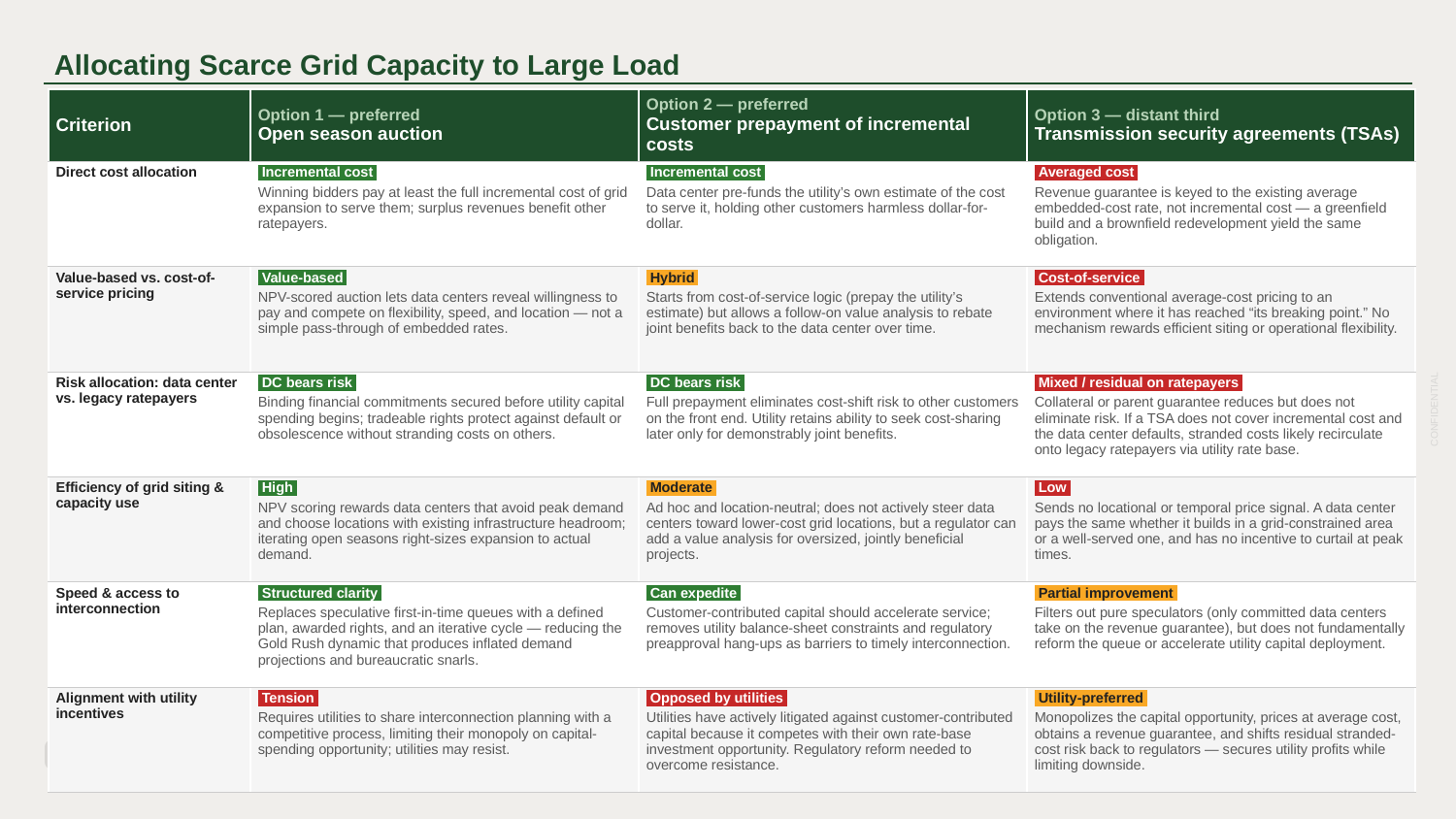

Allocating Scarce Grid Capacity to Large Load
| Criterion | Option 1 — preferred Open season auction | Option 2 — preferred Customer prepayment of incremental costs | Option 3 — distant third Transmission security agreements (TSAs) |
| --- | --- | --- | --- |
| Direct cost allocation | Incremental cost Winning bidders pay at least the full incremental cost of grid expansion to serve them; surplus revenues benefit other ratepayers. | Incremental cost Data center pre-funds the utility’s own estimate of the cost to serve it, holding other customers harmless dollar-for-dollar. | Averaged cost Revenue guarantee is keyed to the existing average embedded-cost rate, not incremental cost — a greenfield build and a brownfield redevelopment yield the same obligation. |
| Value-based vs. cost-of-service pricing | Value-based NPV-scored auction lets data centers reveal willingness to pay and compete on flexibility, speed, and location — not a simple pass-through of embedded rates. | Hybrid Starts from cost-of-service logic (prepay the utility’s estimate) but allows a follow-on value analysis to rebate joint benefits back to the data center over time. | Cost-of-service Extends conventional average-cost pricing to an environment where it has reached “its breaking point.” No mechanism rewards efficient siting or operational flexibility. |
| Risk allocation: data center vs. legacy ratepayers | DC bears risk Binding financial commitments secured before utility capital spending begins; tradeable rights protect against default or obsolescence without stranding costs on others. | DC bears risk Full prepayment eliminates cost-shift risk to other customers on the front end. Utility retains ability to seek cost-sharing later only for demonstrably joint benefits. | Mixed / residual on ratepayers Collateral or parent guarantee reduces but does not eliminate risk. If a TSA does not cover incremental cost and the data center defaults, stranded costs likely recirculate onto legacy ratepayers via utility rate base. |
| Efficiency of grid siting & capacity use | High NPV scoring rewards data centers that avoid peak demand and choose locations with existing infrastructure headroom; iterating open seasons right-sizes expansion to actual demand. | Moderate Ad hoc and location-neutral; does not actively steer data centers toward lower-cost grid locations, but a regulator can add a value analysis for oversized, jointly beneficial projects. | Low Sends no locational or temporal price signal. A data center pays the same whether it builds in a grid-constrained area or a well-served one, and has no incentive to curtail at peak times. |
| Speed & access to interconnection | Structured clarity Replaces speculative first-in-time queues with a defined plan, awarded rights, and an iterative cycle — reducing the Gold Rush dynamic that produces inflated demand projections and bureaucratic snarls. | Can expedite Customer-contributed capital should accelerate service; removes utility balance-sheet constraints and regulatory preapproval hang-ups as barriers to timely interconnection. | Partial improvement Filters out pure speculators (only committed data centers take on the revenue guarantee), but does not fundamentally reform the queue or accelerate utility capital deployment. |
| Alignment with utility incentives | Tension Requires utilities to share interconnection planning with a competitive process, limiting their monopoly on capital-spending opportunity; utilities may resist. | Opposed by utilities Utilities have actively litigated against customer-contributed capital because it competes with their own rate-base investment opportunity. Regulatory reform needed to overcome resistance. | Utility-preferred Monopolizes the capital opportunity, prices at average cost, obtains a revenue guarantee, and shifts residual stranded-cost risk back to regulators — secures utility profits while limiting downside. |